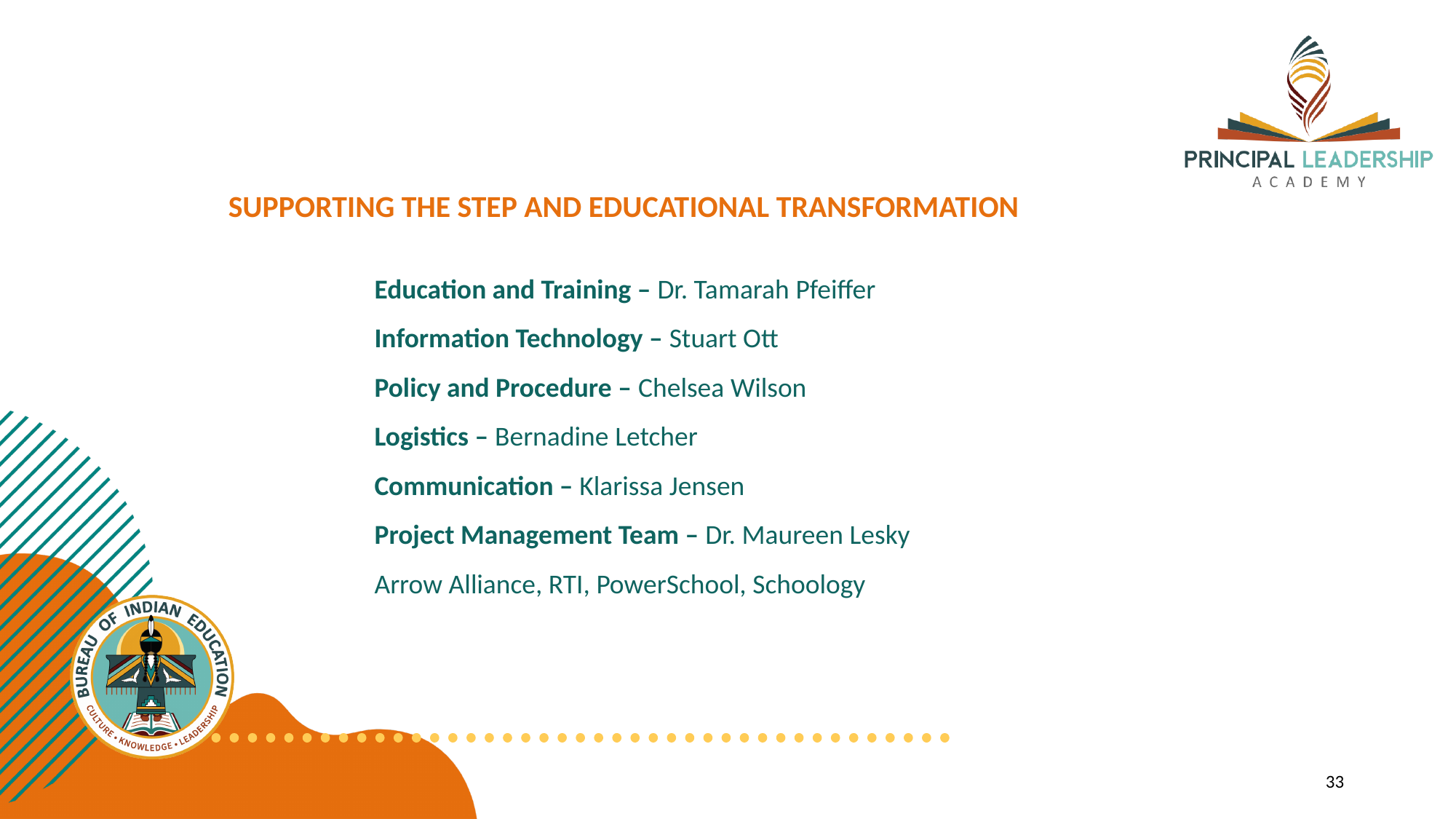

#
SUPPORTING THE STEP AND EDUCATIONAL TRANSFORMATION
Education and Training – Dr. Tamarah Pfeiffer
Information Technology – Stuart Ott
Policy and Procedure – Chelsea Wilson
Logistics – Bernadine Letcher
Communication – Klarissa Jensen
Project Management Team – Dr. Maureen Lesky
Arrow Alliance, RTI, PowerSchool, Schoology

33